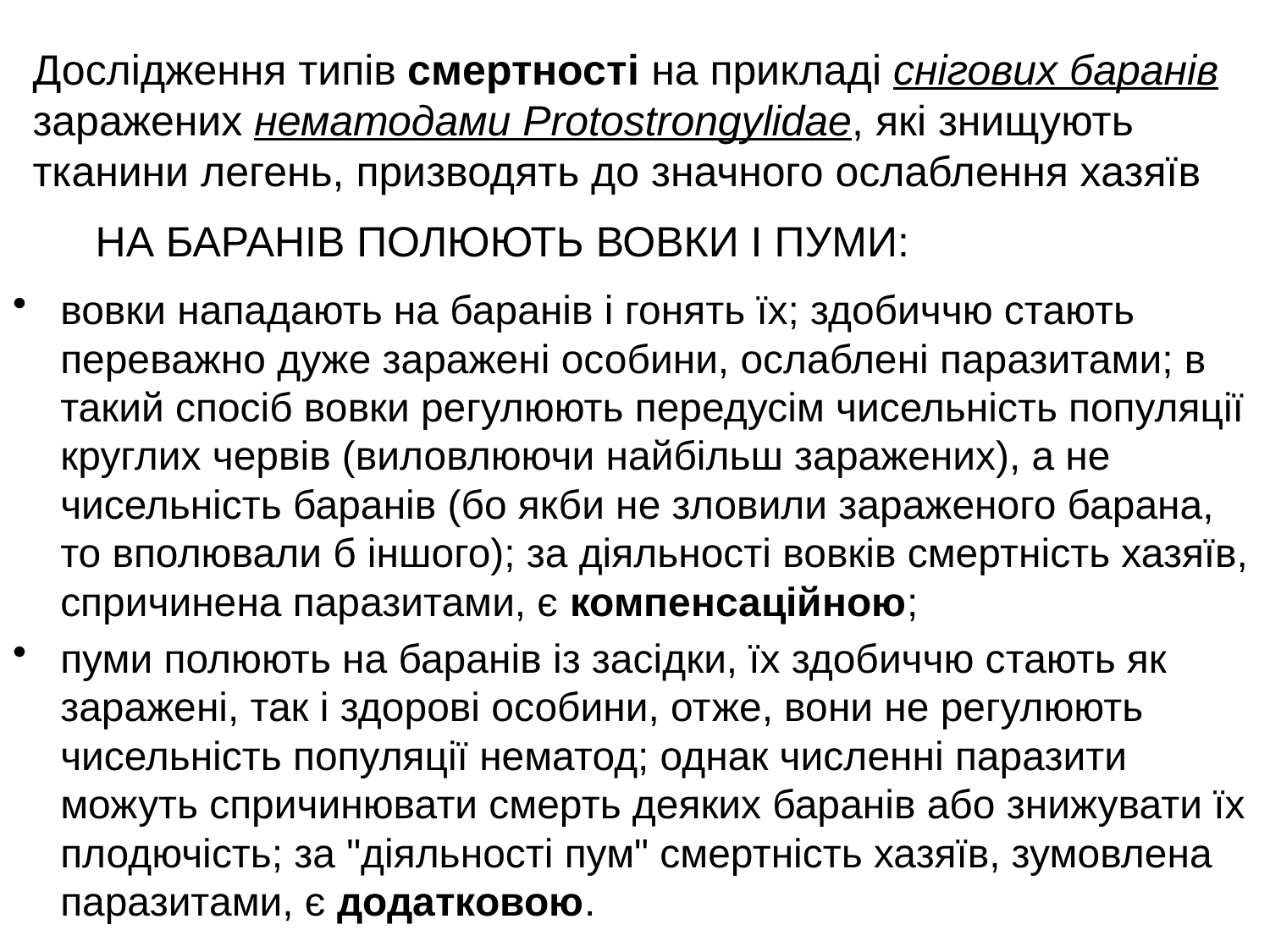

# Дослідження типів смертності на прикладі снігових баранів заражених нематодами Protostrongylidae, які знищують тканини легень, призводять до значного ослаблення хазяїв
НА БАРАНІВ ПОЛЮЮТЬ ВОВКИ І ПУМИ:
вовки нападають на баранів і гонять їх; здобиччю стають переважно дуже заражені особини, ослаблені паразитами; в такий спосіб вовки регулюють передусім чисельність популяції круглих червів (виловлюючи найбільш заражених), а не чисельність баранів (бо якби не зловили зараженого барана, то вполювали б іншого); за діяльності вовків смертність хазяїв, спричинена паразитами, є компенсаційною;
пуми полюють на баранів із засідки, їх здобиччю стають як заражені, так і здорові особини, отже, вони не регулюють чисельність популяції нематод; однак численні паразити можуть спричинювати смерть деяких баранів або знижувати їх плодючість; за "діяльності пум" смертність хазяїв, зумовлена паразитами, є додатковою.